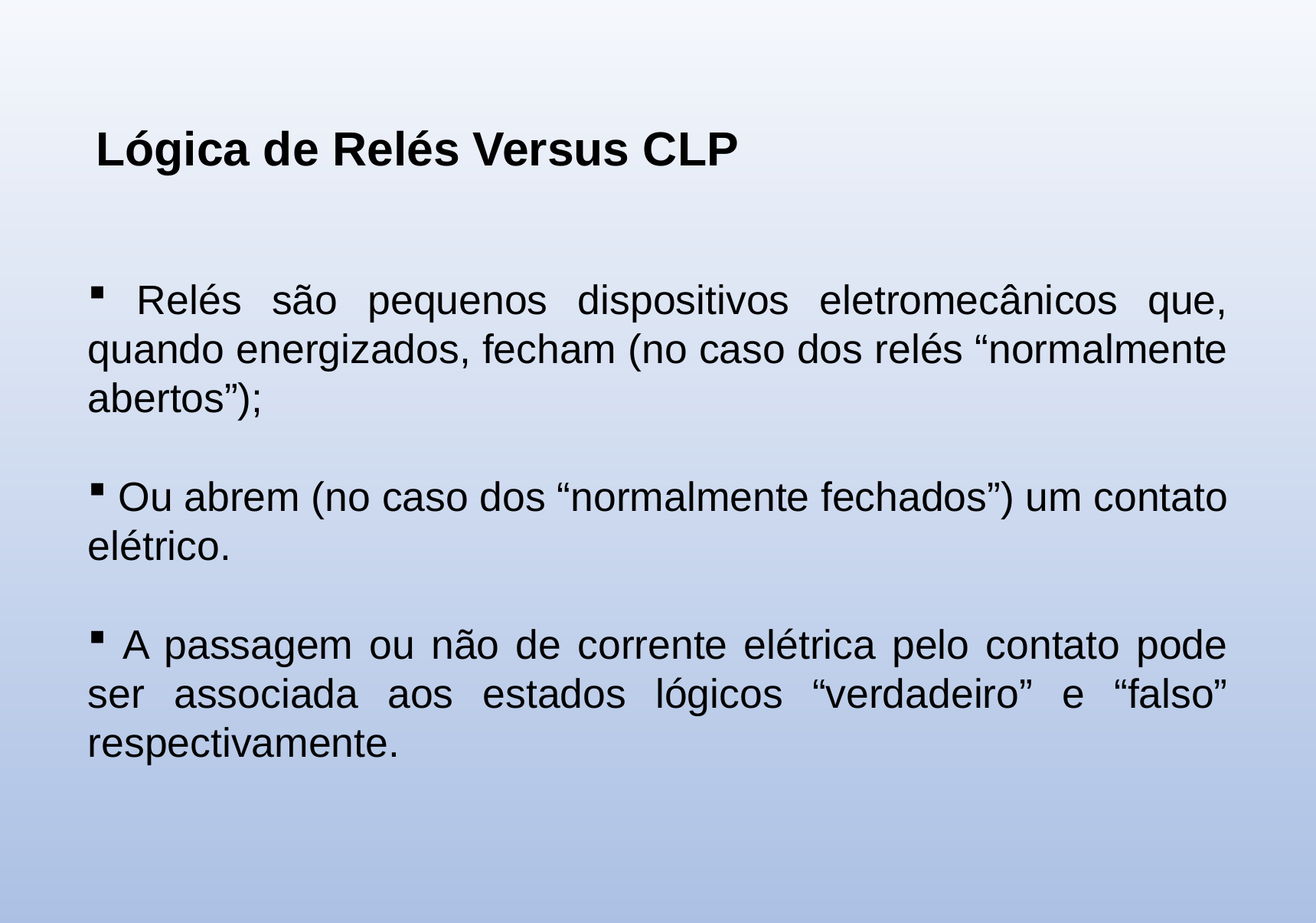

Lógica de Relés Versus CLP
 Relés são pequenos dispositivos eletromecânicos que, quando energizados, fecham (no caso dos relés “normalmente abertos”);

 Ou abrem (no caso dos “normalmente fechados”) um contato elétrico.

 A passagem ou não de corrente elétrica pelo contato pode ser associada aos estados lógicos “verdadeiro” e “falso” respectivamente.